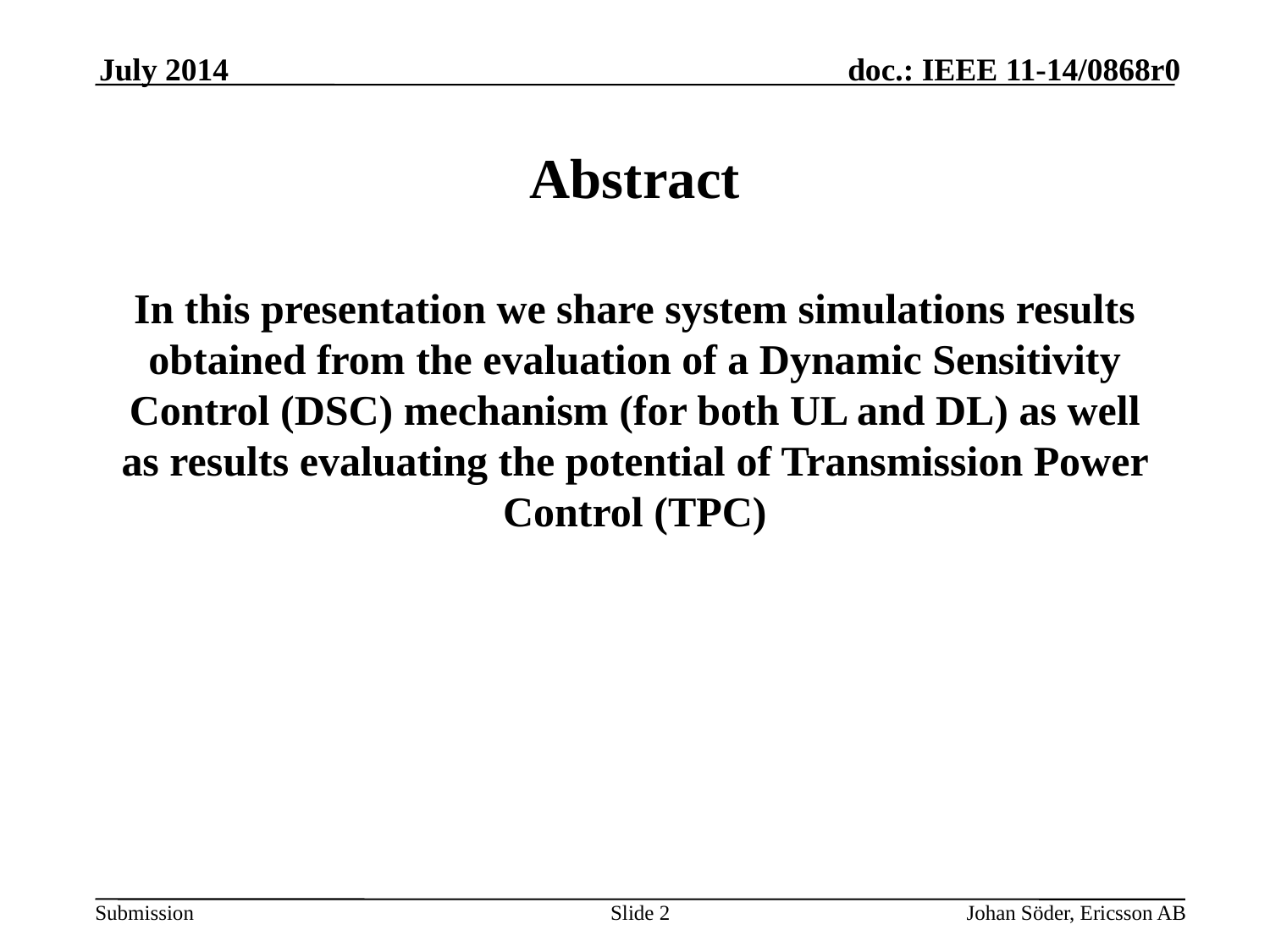

July 2014
# Abstract
In this presentation we share system simulations results obtained from the evaluation of a Dynamic Sensitivity Control (DSC) mechanism (for both UL and DL) as well as results evaluating the potential of Transmission Power Control (TPC)
Slide 2
Johan Söder, Ericsson AB